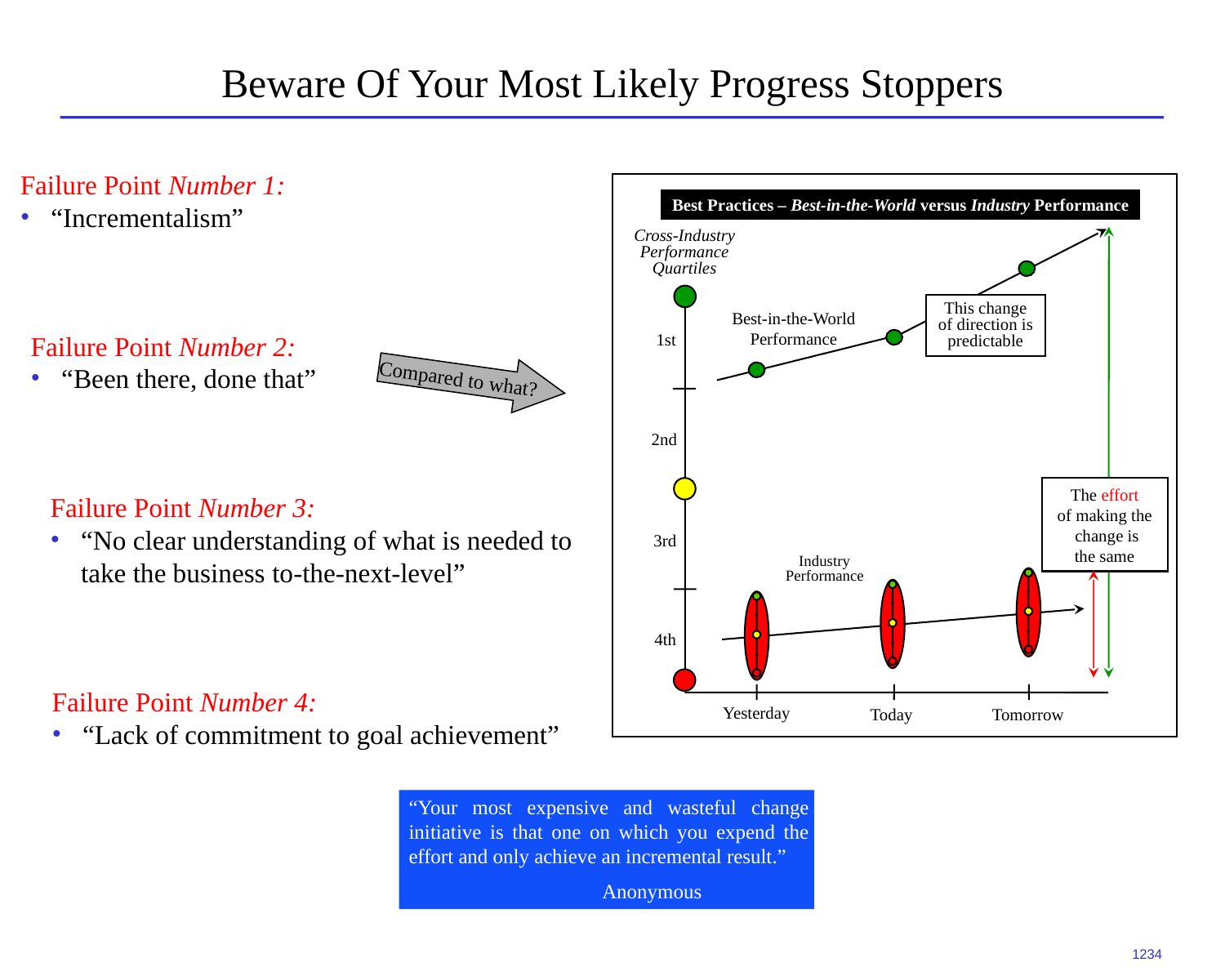

# Beware Of Your Most Likely Progress Stoppers
Failure Point Number 1:
“Incrementalism”

Best Practices – Best-in-the-World versus Industry Performance
Cross-Industry
Performance
Quartiles

This change
of direction is
predictable

Best-in-the-World
Performance
Failure Point Number 2:
“Been there, done that”
1st

Compared to what?

2nd

The effort
of making the
 change is
the same
Failure Point Number 3:
“No clear understanding of what is needed to take the business to-the-next-level”
3rd
Industry
Performance

4th

Failure Point Number 4:
“Lack of commitment to goal achievement”

Today
Tomorrow
Yesterday
“Your most expensive and wasteful change initiative is that one on which you expend the effort and only achieve an incremental result.”

Anonymous